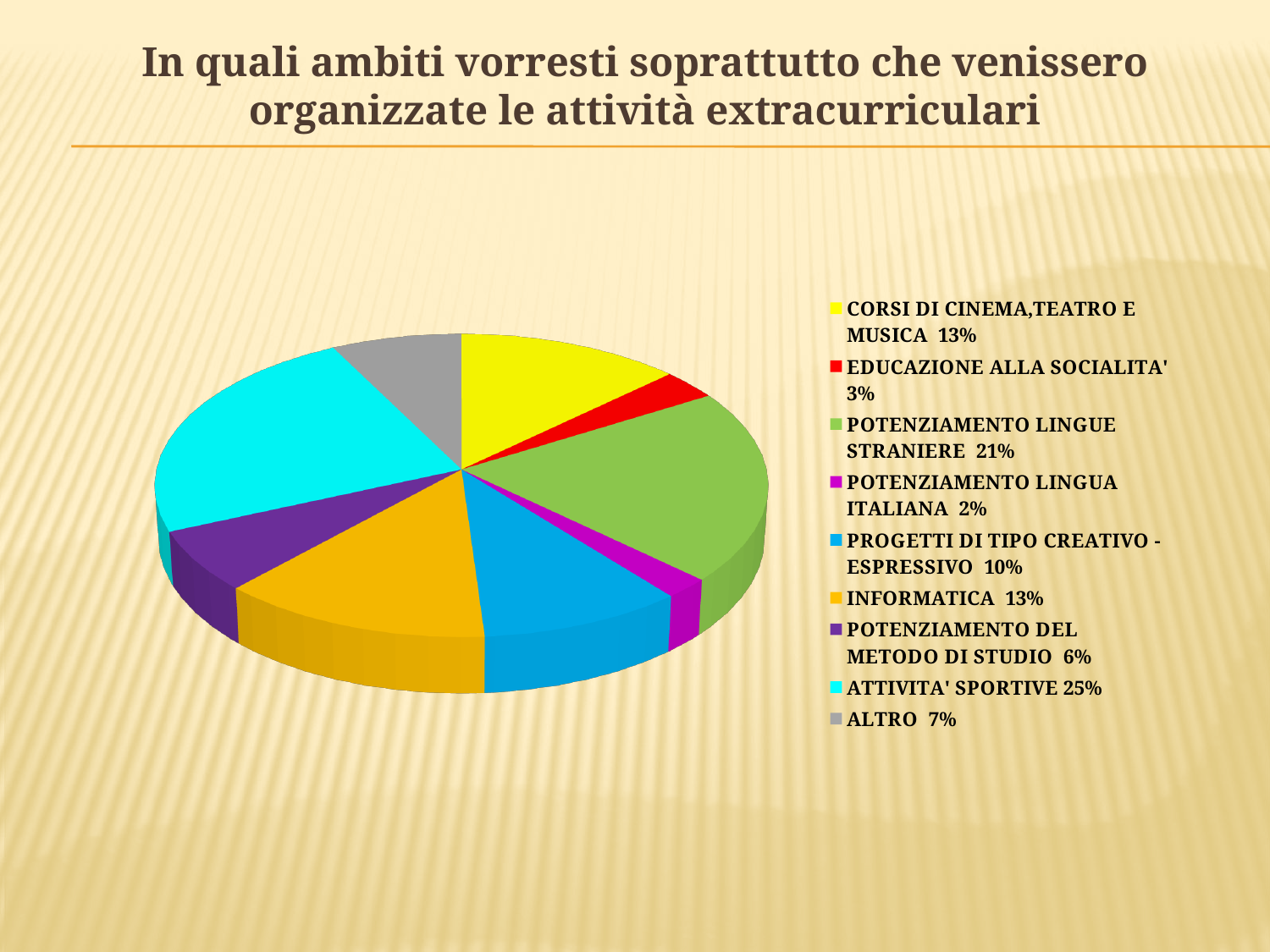

# In quali ambiti vorresti soprattutto che venissero organizzate le attività extracurriculari

[unsupported chart]